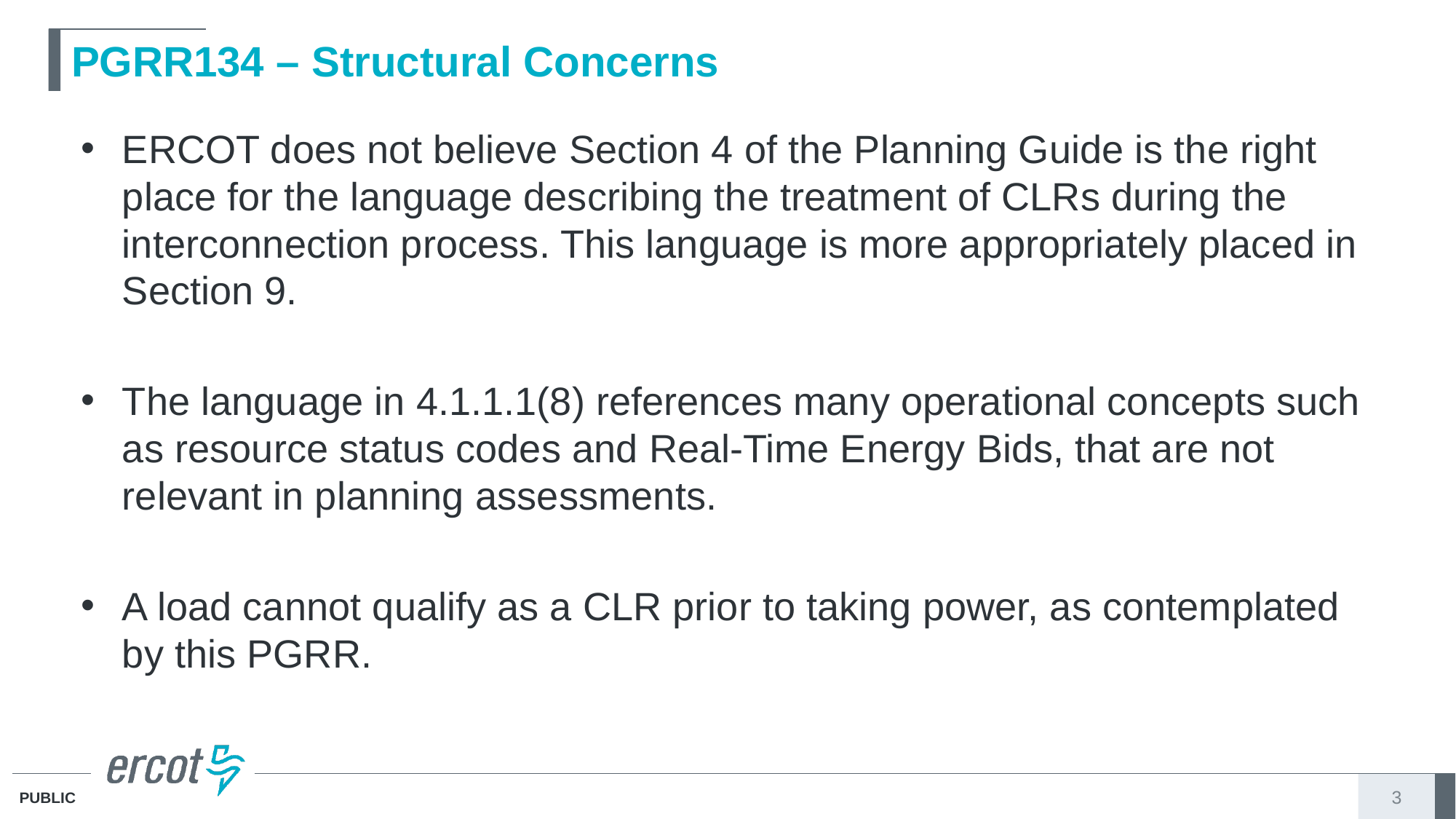

# PGRR134 – Structural Concerns
ERCOT does not believe Section 4 of the Planning Guide is the right place for the language describing the treatment of CLRs during the interconnection process. This language is more appropriately placed in Section 9.

The language in 4.1.1.1(8) references many operational concepts such as resource status codes and Real-Time Energy Bids, that are not relevant in planning assessments.

A load cannot qualify as a CLR prior to taking power, as contemplated by this PGRR.

3